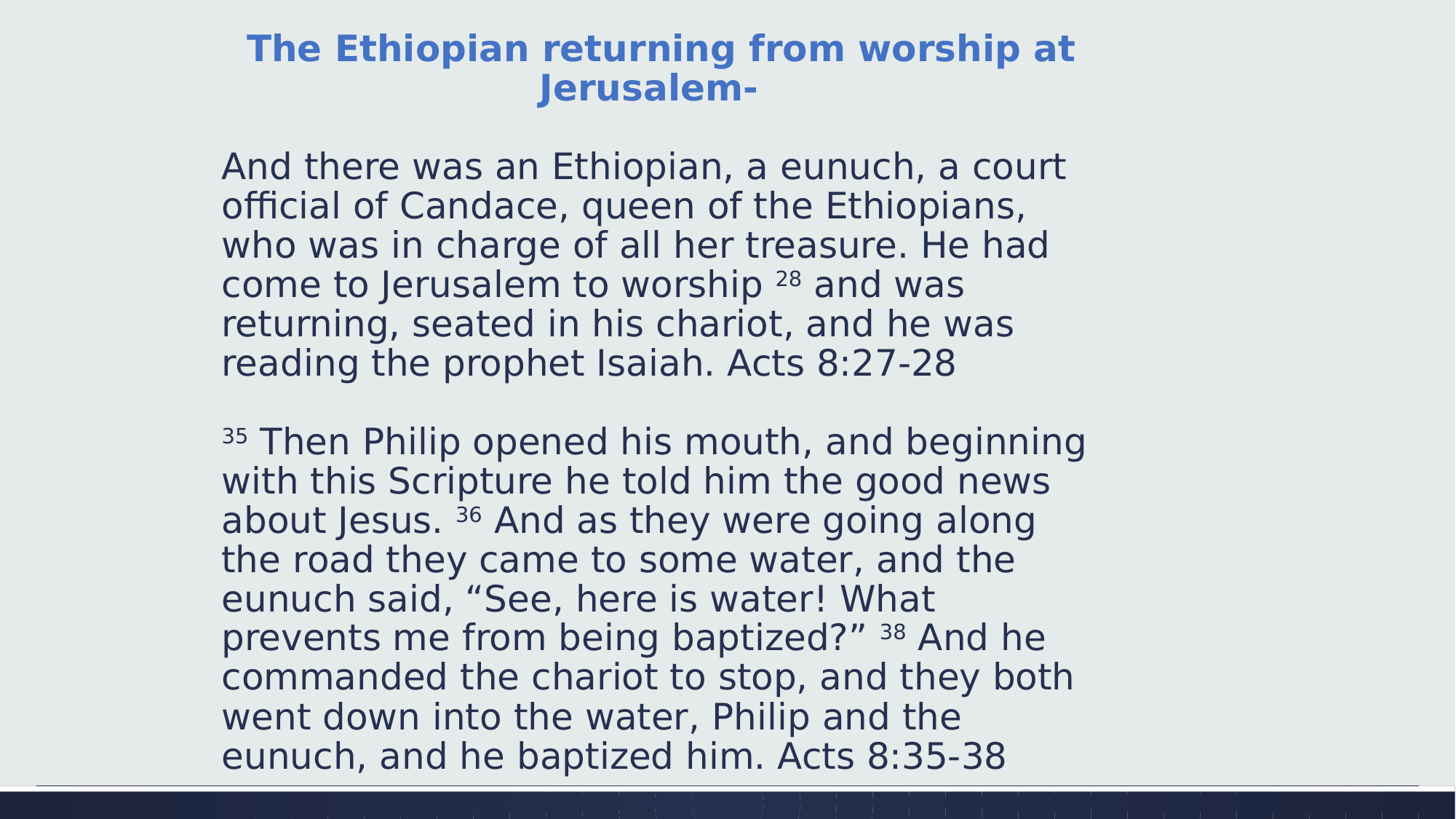

The Ethiopian returning from worship at Jerusalem-

And there was an Ethiopian, a eunuch, a court official of Candace, queen of the Ethiopians, who was in charge of all her treasure. He had come to Jerusalem to worship 28 and was returning, seated in his chariot, and he was reading the prophet Isaiah. Acts 8:27-28

35 Then Philip opened his mouth, and beginning with this Scripture he told him the good news about Jesus. 36 And as they were going along the road they came to some water, and the eunuch said, “See, here is water! What prevents me from being baptized?” 38 And he commanded the chariot to stop, and they both went down into the water, Philip and the eunuch, and he baptized him. Acts 8:35-38